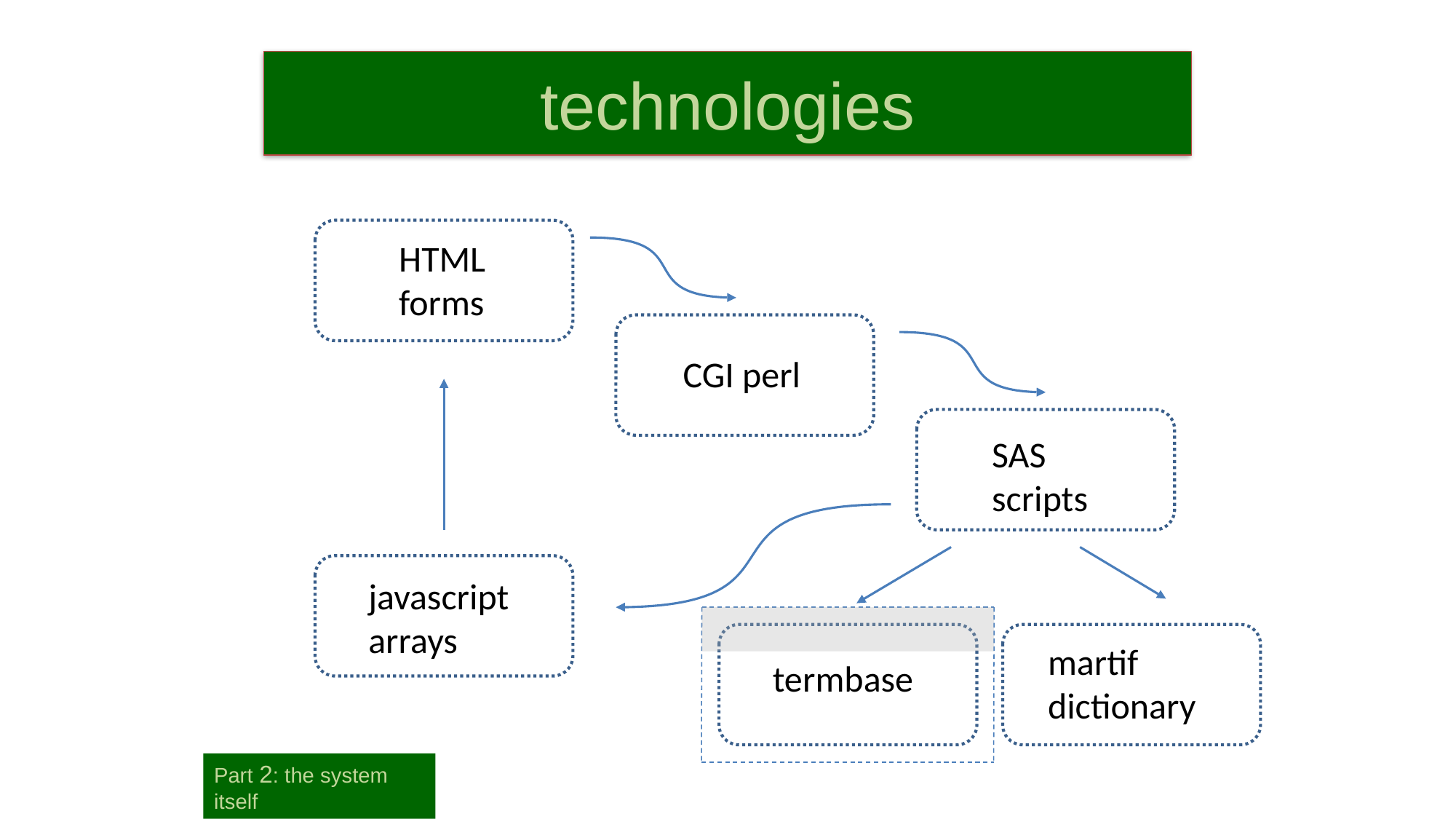

# technologies

HTML forms

CGI perl

SAS scripts

javascript arrays

martif dictionary
termbase
Part 2: the system itself